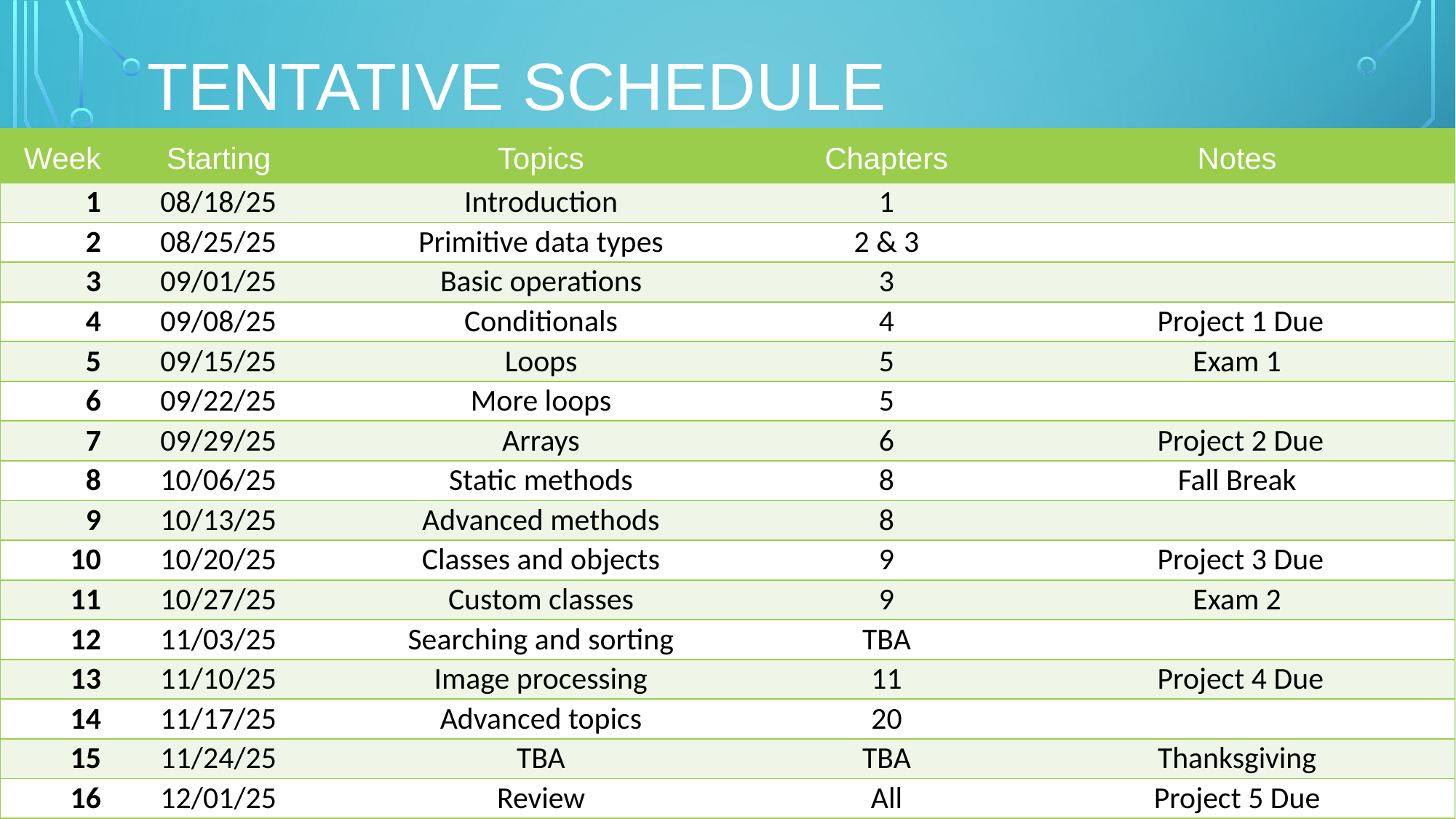

# Tentative schedule
| Week | Starting | Topics | Chapters | Notes |
| --- | --- | --- | --- | --- |
| 1 | 08/18/25 | Introduction | 1 |  |
| 2 | 08/25/25 | Primitive data types | 2 & 3 |  |
| 3 | 09/01/25 | Basic operations | 3 |  |
| 4 | 09/08/25 | Conditionals | 4 | Project 1 Due |
| 5 | 09/15/25 | Loops | 5 | Exam 1 |
| 6 | 09/22/25 | More loops | 5 |  |
| 7 | 09/29/25 | Arrays | 6 | Project 2 Due |
| 8 | 10/06/25 | Static methods | 8 | Fall Break |
| 9 | 10/13/25 | Advanced methods | 8 |  |
| 10 | 10/20/25 | Classes and objects | 9 | Project 3 Due |
| 11 | 10/27/25 | Custom classes | 9 | Exam 2 |
| 12 | 11/03/25 | Searching and sorting | TBA |  |
| 13 | 11/10/25 | Image processing | 11 | Project 4 Due |
| 14 | 11/17/25 | Advanced topics | 20 |  |
| 15 | 11/24/25 | TBA | TBA | Thanksgiving |
| 16 | 12/01/25 | Review | All | Project 5 Due |